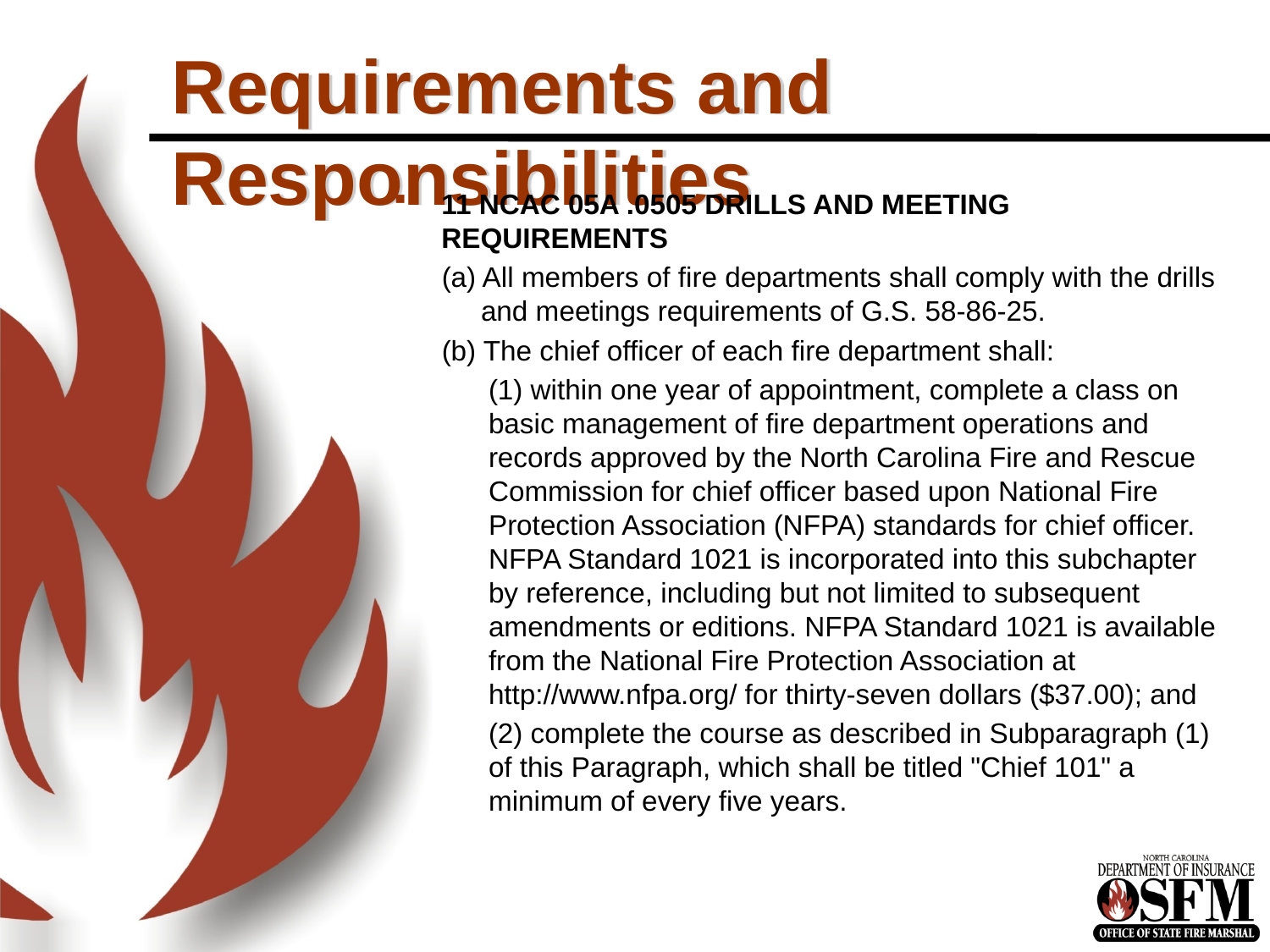

# Requirements and Responsibilities
11 NCAC 05A .0505 DRILLS AND MEETING REQUIREMENTS
(a) All members of fire departments shall comply with the drills and meetings requirements of G.S. 58-86-25.
(b) The chief officer of each fire department shall:
(1) within one year of appointment, complete a class on basic management of fire department operations and records approved by the North Carolina Fire and Rescue Commission for chief officer based upon National Fire Protection Association (NFPA) standards for chief officer. NFPA Standard 1021 is incorporated into this subchapter by reference, including but not limited to subsequent amendments or editions. NFPA Standard 1021 is available from the National Fire Protection Association at http://www.nfpa.org/ for thirty-seven dollars ($37.00); and
(2) complete the course as described in Subparagraph (1) of this Paragraph, which shall be titled "Chief 101" a minimum of every five years.